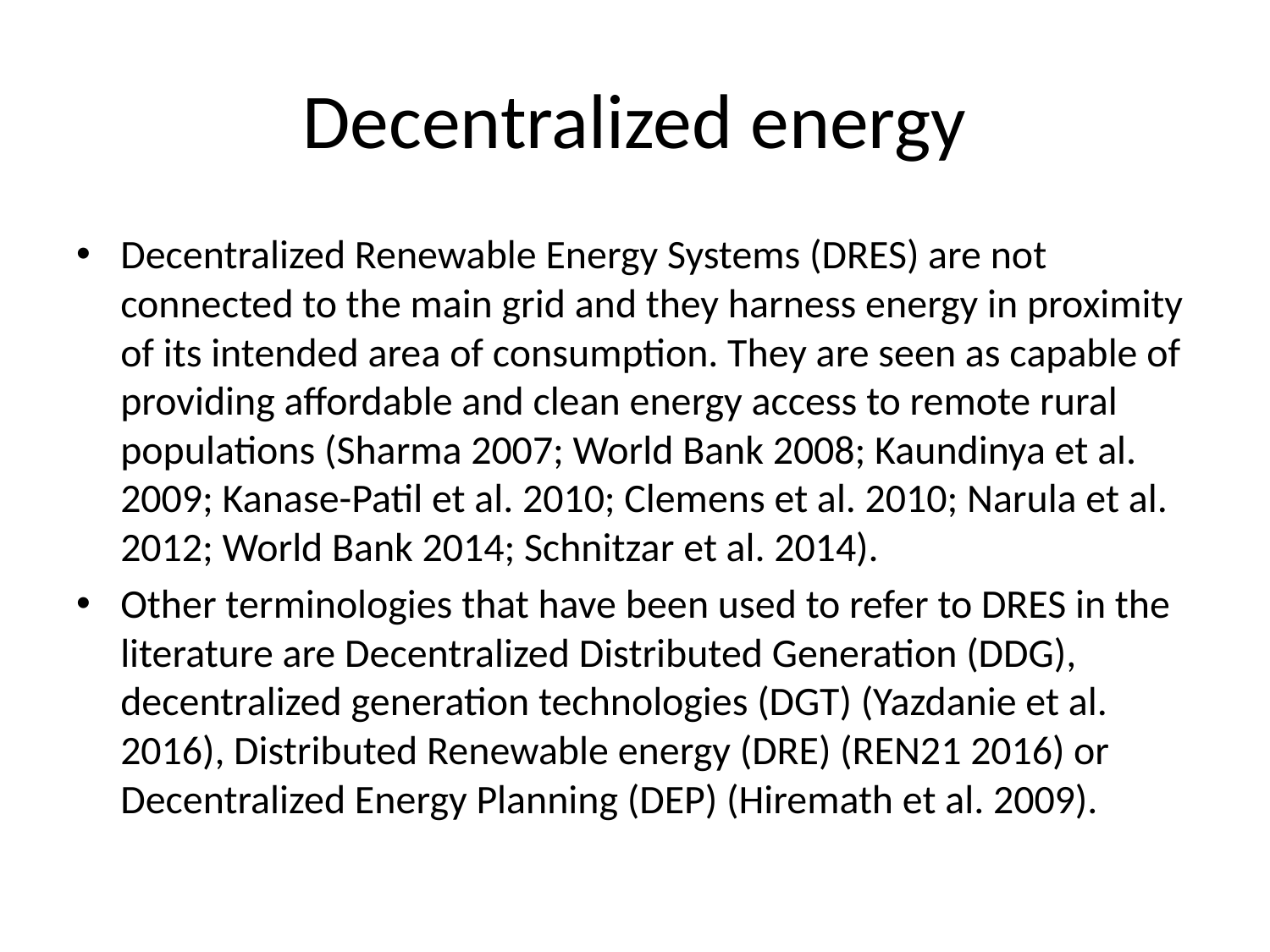

# Decentralized energy
Decentralized Renewable Energy Systems (DRES) are not connected to the main grid and they harness energy in proximity of its intended area of consumption. They are seen as capable of providing affordable and clean energy access to remote rural populations (Sharma 2007; World Bank 2008; Kaundinya et al. 2009; Kanase-Patil et al. 2010; Clemens et al. 2010; Narula et al. 2012; World Bank 2014; Schnitzar et al. 2014).
Other terminologies that have been used to refer to DRES in the literature are Decentralized Distributed Generation (DDG), decentralized generation technologies (DGT) (Yazdanie et al. 2016), Distributed Renewable energy (DRE) (REN21 2016) or Decentralized Energy Planning (DEP) (Hiremath et al. 2009).